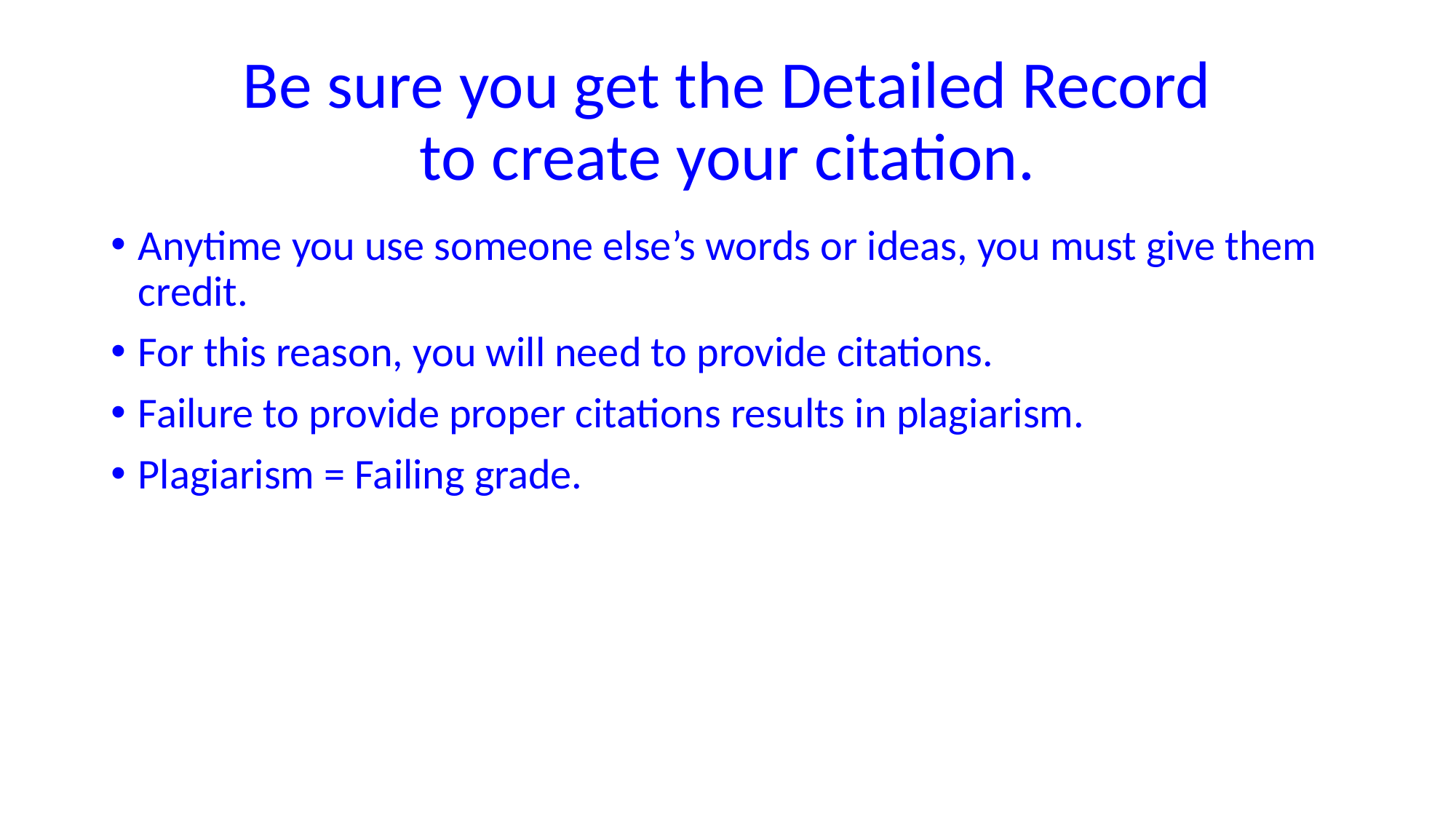

# Be sure you get the Detailed Record to create your citation.
Anytime you use someone else’s words or ideas, you must give them credit.
For this reason, you will need to provide citations.
Failure to provide proper citations results in plagiarism.
Plagiarism = Failing grade.